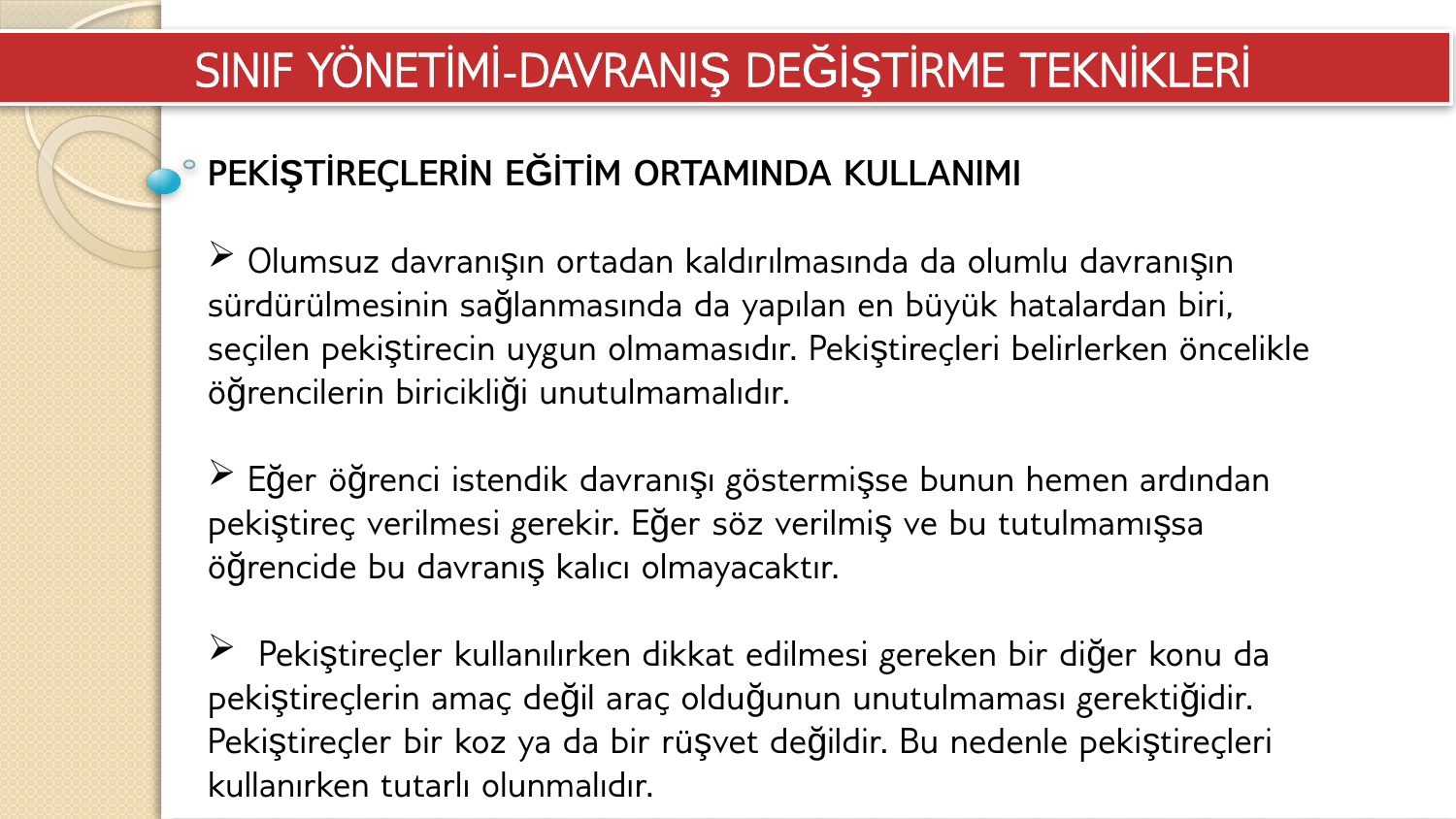

SINIF YÖNETİMİ-DAVRANIŞ DEĞİŞTİRME TEKNİKLERİ
PEKİŞTİREÇLERİN EĞİTİM ORTAMINDA KULLANIMI
 Olumsuz davranışın ortadan kaldırılmasında da olumlu davranışın sürdürülmesinin sağlanmasında da yapılan en büyük hatalardan biri, seçilen pekiştirecin uygun olmamasıdır. Pekiştireçleri belirlerken öncelikle öğrencilerin biricikliği unutulmamalıdır.

 Eğer öğrenci istendik davranışı göstermişse bunun hemen ardından pekiştireç verilmesi gerekir. Eğer söz verilmiş ve bu tutulmamışsa öğrencide bu davranış kalıcı olmayacaktır.

  Pekiştireçler kullanılırken dikkat edilmesi gereken bir diğer konu da pekiştireçlerin amaç değil araç olduğunun unutulmaması gerektiğidir. Pekiştireçler bir koz ya da bir rüşvet değildir. Bu nedenle pekiştireçleri kullanırken tutarlı olunmalıdır.